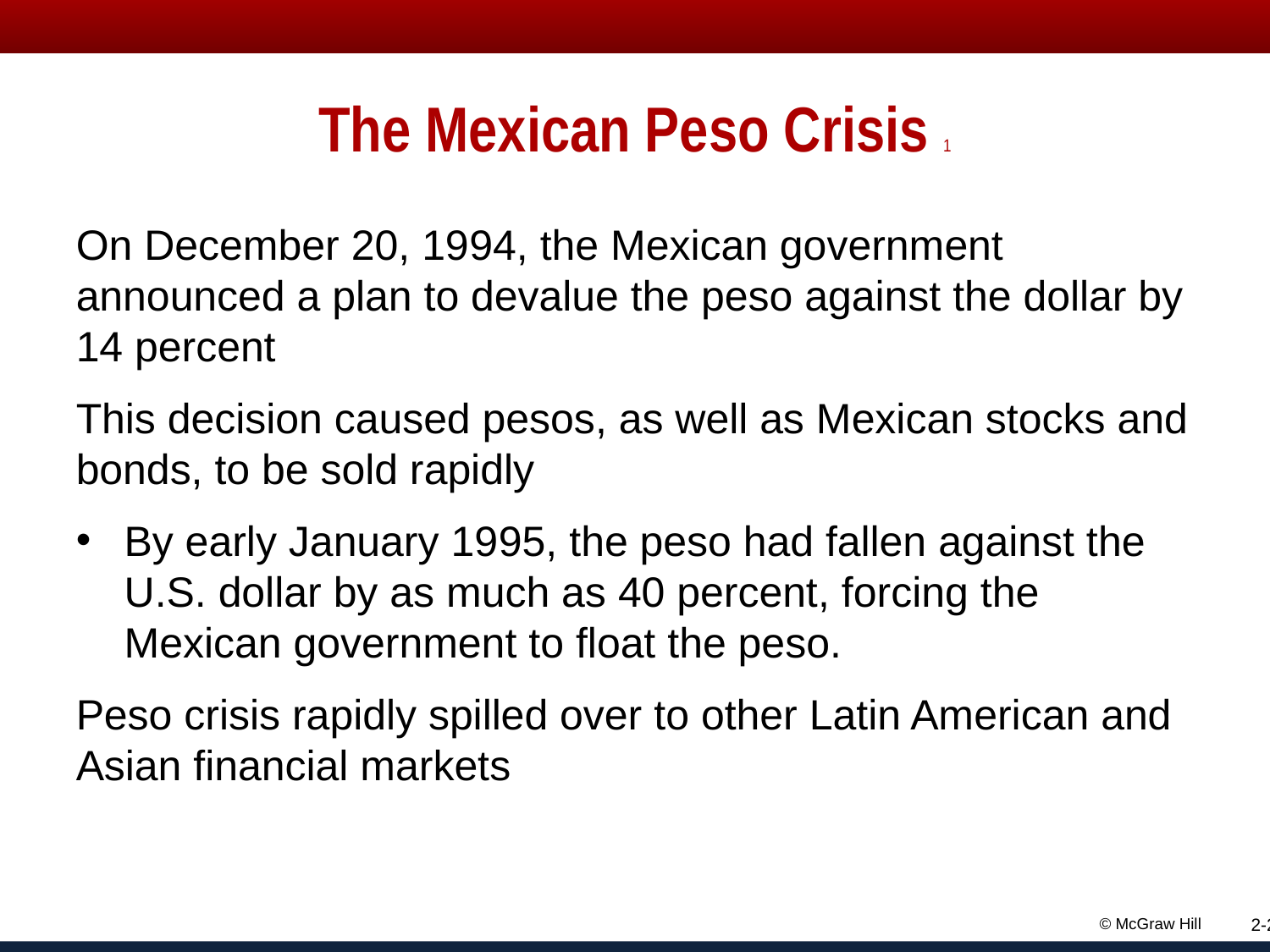

# The Mexican Peso Crisis 1
On December 20, 19 94, the Mexican government announced a plan to devalue the peso against the dollar by 14 percent
This decision caused pesos, as well as Mexican stocks and bonds, to be sold rapidly
By early January 19 95, the peso had fallen against the U.S. dollar by as much as 40 percent, forcing the Mexican government to float the peso.
Peso crisis rapidly spilled over to other Latin American and Asian financial markets